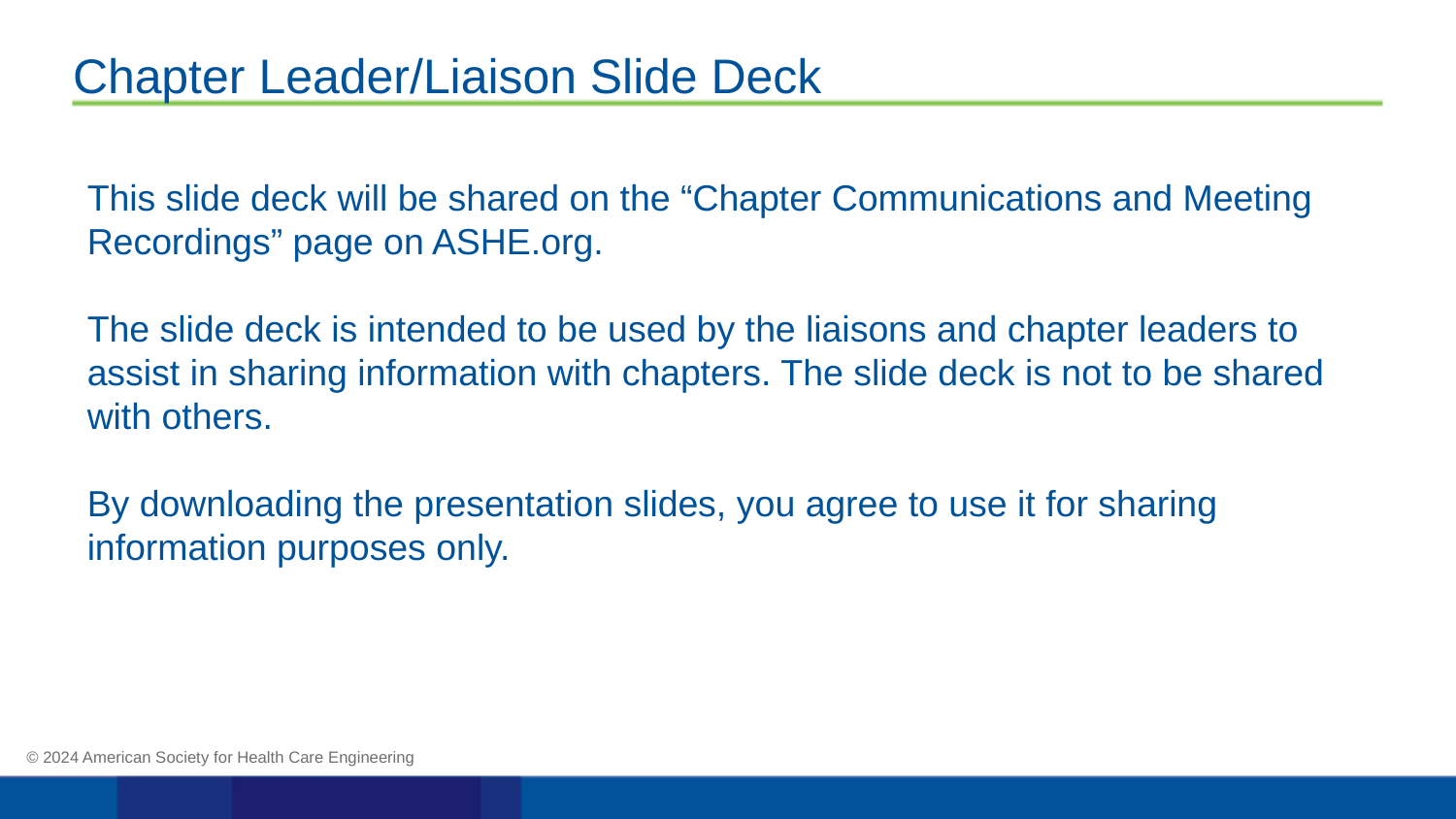

# Chapter Leader/Liaison Slide Deck
This slide deck will be shared on the “Chapter Communications and Meeting Recordings” page on ASHE.org.

The slide deck is intended to be used by the liaisons and chapter leaders to assist in sharing information with chapters. The slide deck is not to be shared with others.

By downloading the presentation slides, you agree to use it for sharing information purposes only.